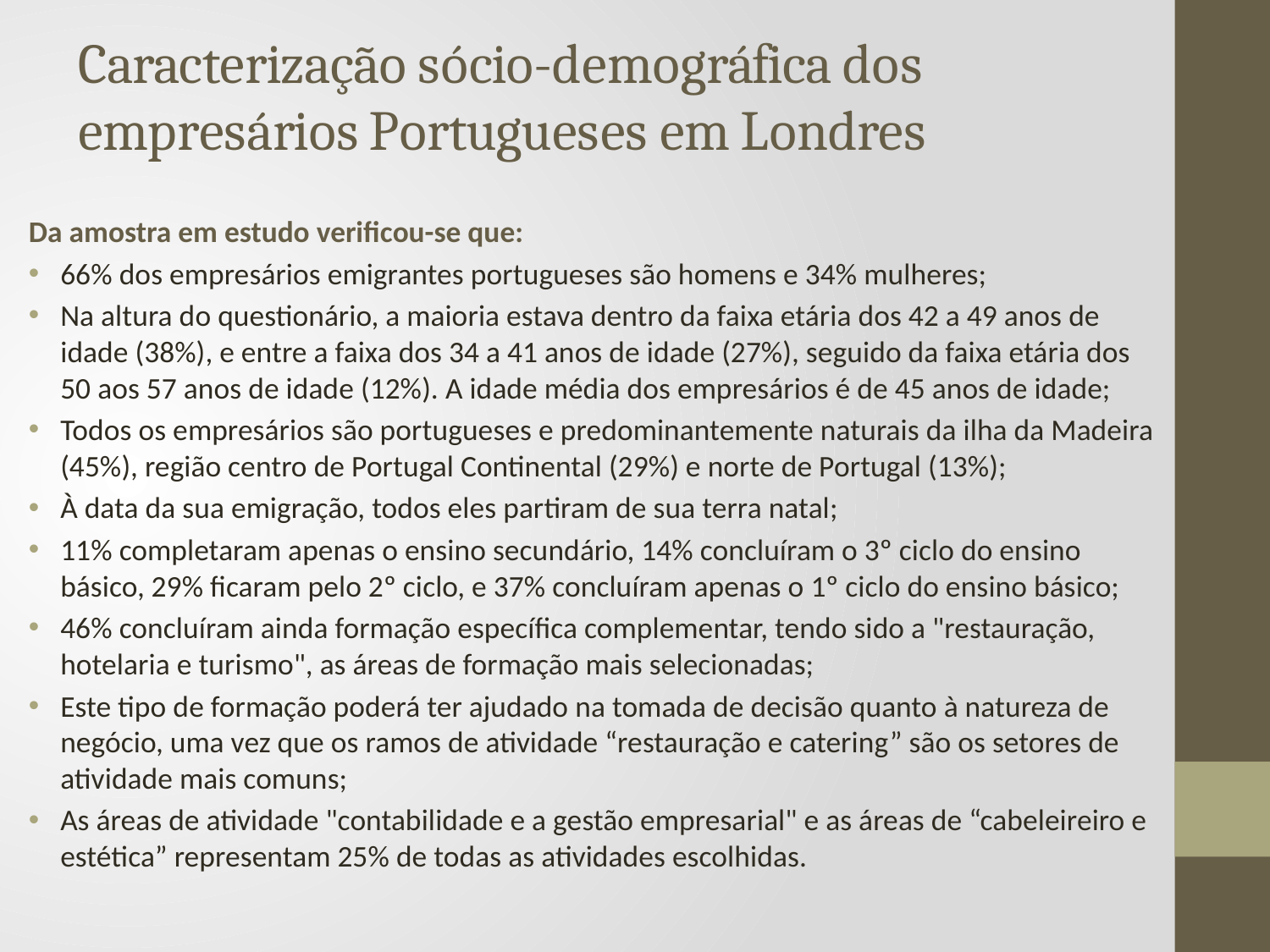

# Caracterização sócio-demográfica dos empresários Portugueses em Londres
Da amostra em estudo verificou-se que:
66% dos empresários emigrantes portugueses são homens e 34% mulheres;
Na altura do questionário, a maioria estava dentro da faixa etária dos 42 a 49 anos de idade (38%), e entre a faixa dos 34 a 41 anos de idade (27%), seguido da faixa etária dos 50 aos 57 anos de idade (12%). A idade média dos empresários é de 45 anos de idade;
Todos os empresários são portugueses e predominantemente naturais da ilha da Madeira (45%), região centro de Portugal Continental (29%) e norte de Portugal (13%);
À data da sua emigração, todos eles partiram de sua terra natal;
11% completaram apenas o ensino secundário, 14% concluíram o 3º ciclo do ensino básico, 29% ficaram pelo 2º ciclo, e 37% concluíram apenas o 1º ciclo do ensino básico;
46% concluíram ainda formação específica complementar, tendo sido a "restauração, hotelaria e turismo", as áreas de formação mais selecionadas;
Este tipo de formação poderá ter ajudado na tomada de decisão quanto à natureza de negócio, uma vez que os ramos de atividade “restauração e catering” são os setores de atividade mais comuns;
As áreas de atividade "contabilidade e a gestão empresarial" e as áreas de “cabeleireiro e estética” representam 25% de todas as atividades escolhidas.